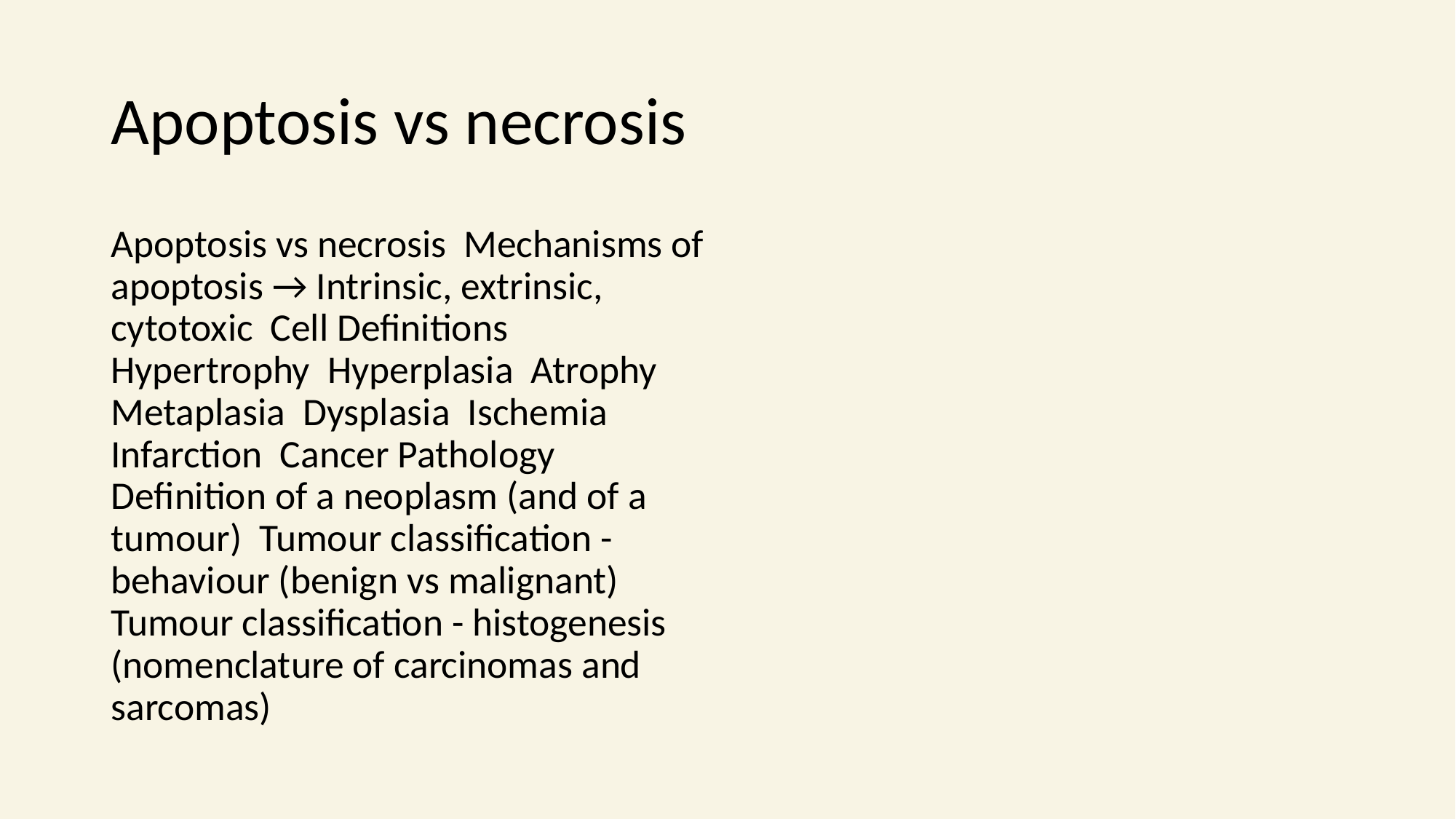

# Apoptosis vs necrosis
Apoptosis vs necrosis  Mechanisms of apoptosis → Intrinsic, extrinsic, cytotoxic  Cell Definitions  Hypertrophy  Hyperplasia  Atrophy  Metaplasia  Dysplasia  Ischemia  Infarction  Cancer Pathology  Definition of a neoplasm (and of a tumour)  Tumour classification - behaviour (benign vs malignant)  Tumour classification - histogenesis (nomenclature of carcinomas and sarcomas)